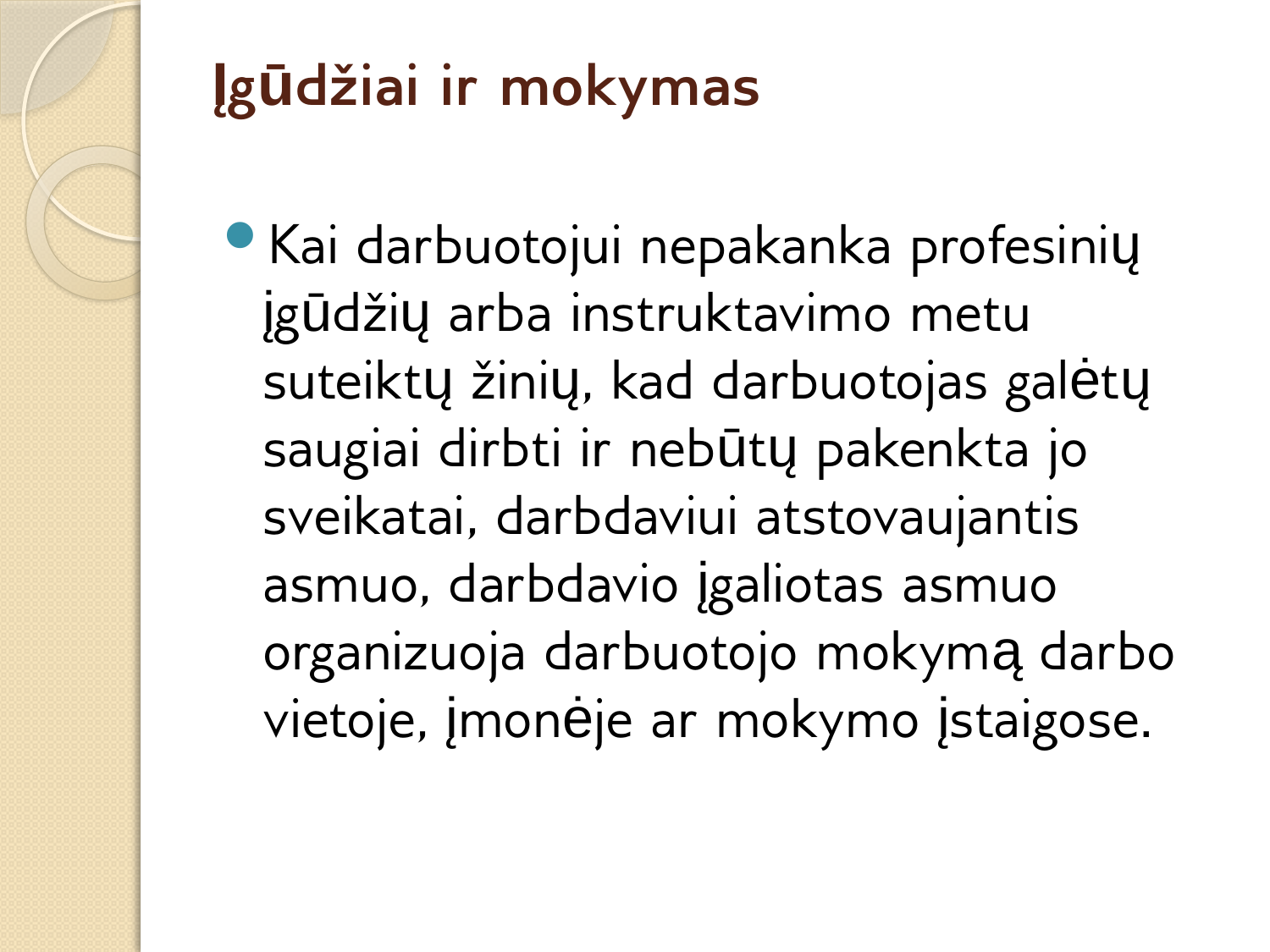

# Įgūdžiai ir mokymas
Kai darbuotojui nepakanka profesinių įgūdžių arba instruktavimo metu suteiktų žinių, kad darbuotojas galėtų saugiai dirbti ir nebūtų pakenkta jo sveikatai, darbdaviui atstovaujantis asmuo, darbdavio įgaliotas asmuo organizuoja darbuotojo mokymą darbo vietoje, įmonėje ar mokymo įstaigose.